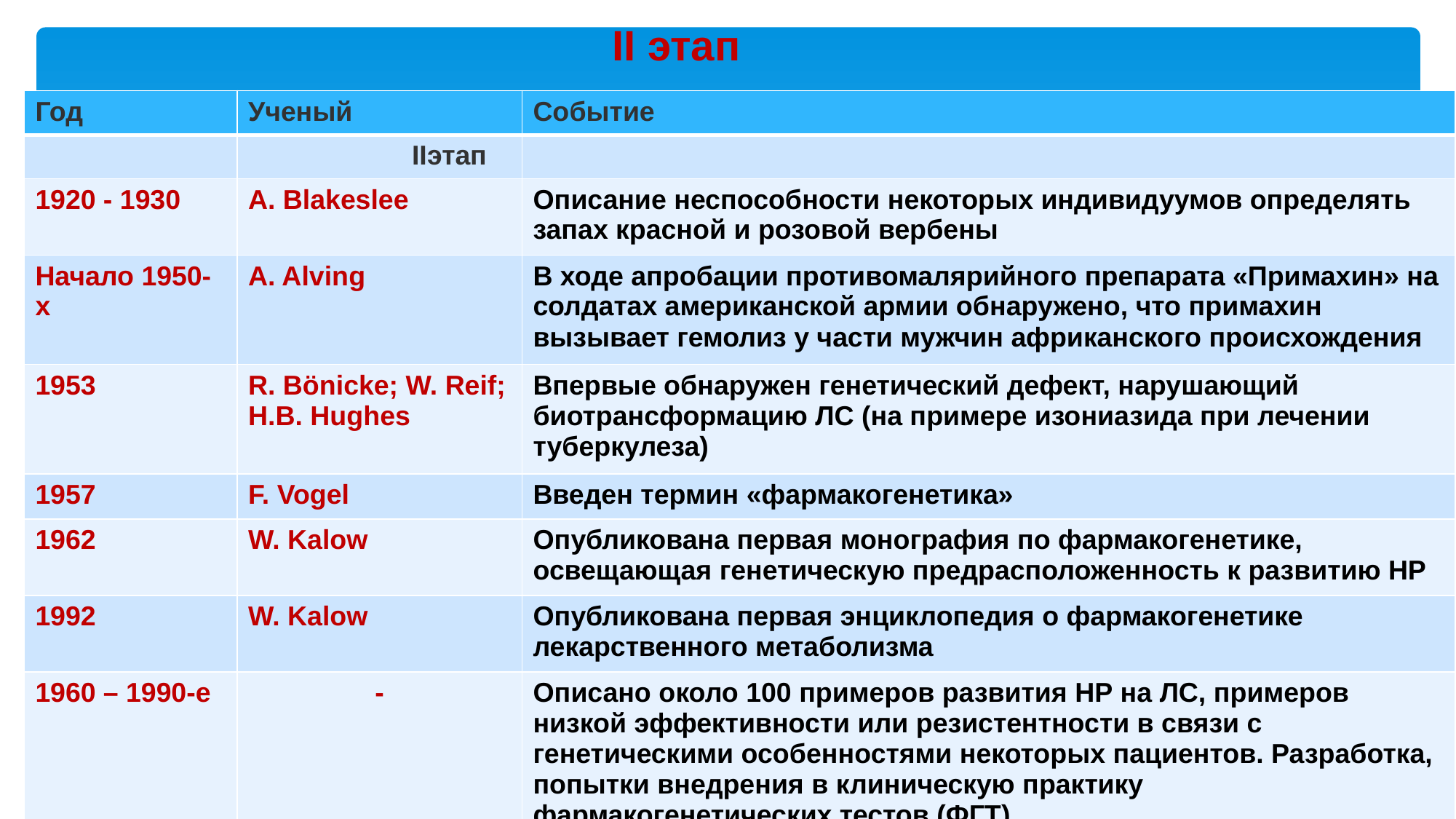

II этап
| Год | Ученый | Событие |
| --- | --- | --- |
|  | IIэтап |  |
| 1920 - 1930 | A. Blakeslee | Описание неспособности некоторых индивидуумов определять запах красной и розовой вербены |
| Начало 1950-х | A. Alving | В ходе апробации противомалярийного препарата «Примахин» на солдатах американской армии обнаружено, что примахин вызывает гемолиз у части мужчин африканского происхождения |
| 1953 | R. Bönicke; W. Reif; H.B. Hughes | Впервые обнаружен генетический дефект, нарушающий биотрансформацию ЛС (на примере изониазида при лечении туберкулеза) |
| 1957 | F. Vogel | Введен термин «фармакогенетика» |
| 1962 | W. Kalow | Опубликована первая монография по фармакогенетике, освещающая генетическую предрасположенность к развитию НР |
| 1992 | W. Kalow | Опубликована первая энциклопедия о фармакогенетике лекарственного метаболизма |
| 1960 – 1990-е | - | Описано около 100 примеров развития НР на ЛС, примеров низкой эффективности или резистентности в связи с генетическими особенностями некоторых пациентов. Разработка, попытки внедрения в клиническую практику фармакогенетических тестов (ФГТ) |